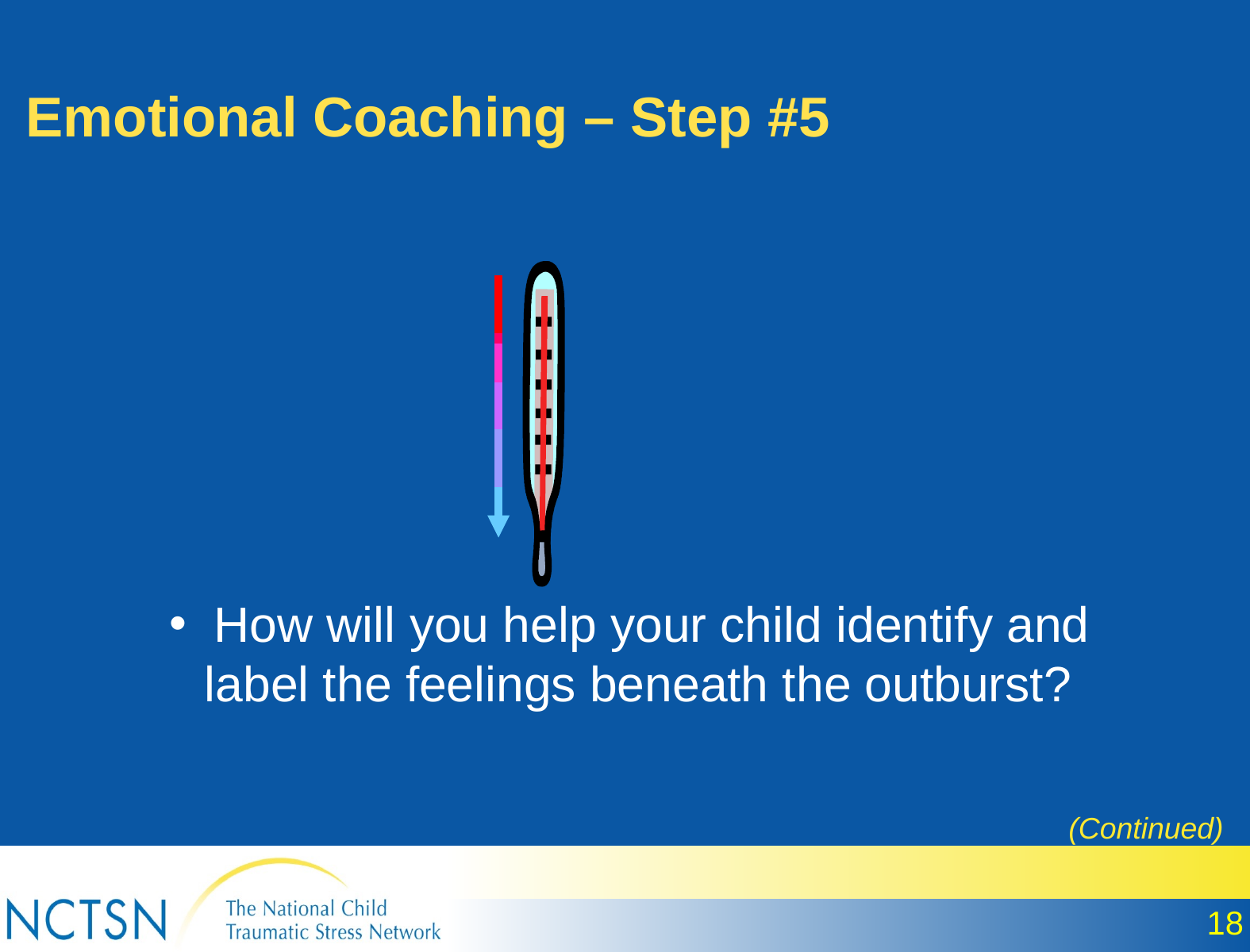

Emotional Coaching – Step #5

How will you help your child identify and label the feelings beneath the outburst?
(Continued)
18